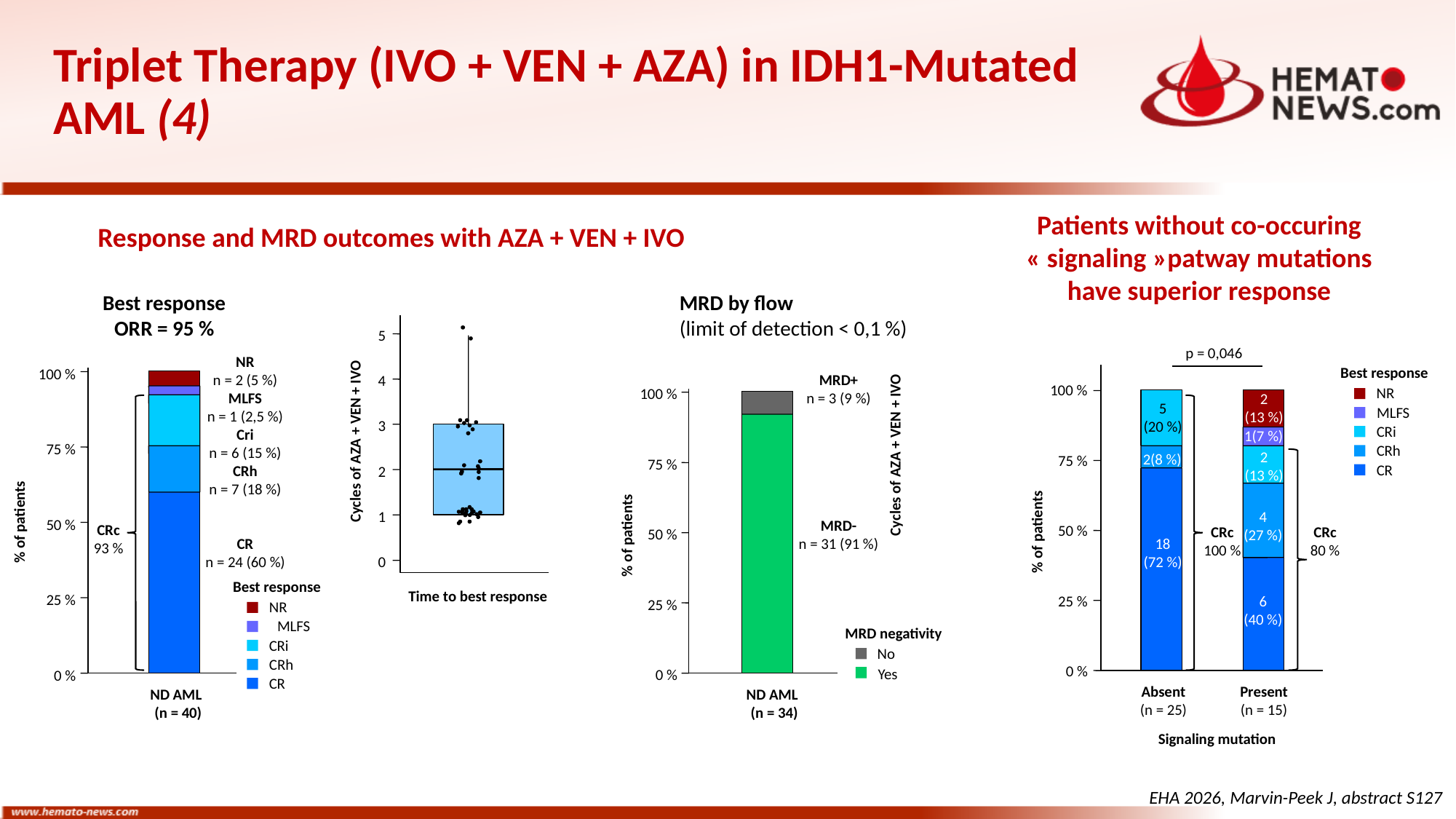

# Triplet Therapy (IVO + VEN + AZA) in IDH1-Mutated AML (4)
Patients without co-occuring « signaling »patway mutations have superior response
Response and MRD outcomes with AZA + VEN + IVO
Best response
ORR = 95 %
MRD by flow
(limit of detection < 0,1 %)

5
p = 0,046
NR
n = 2 (5 %)
MLFS
n = 1 (2,5 %)
Cri
n = 6 (15 %)
CRh
n = 7 (18 %)

CR
n = 24 (60 %)
Best response
100 %

MRD+
n = 3 (9 %)

MRD-
n = 31 (91 %)
4

100 %
NR
100 %
2
(13 %)

5
(20 %)

MLFS

3
CRi
1(7 %)

Cycles of AZA + VEN + IVO
75 %
CRh
Cycles of AZA + VEN + IVO
2
(13 %)
2(8 %)

75 %
75 %

CR
2

1
4
(27 %)
% of patients
50 %
CRc
93 %
50 %
CRc
100 %
CRc
80 %
% of patients
50 %
% of patients
18
(72 %)
0
Best response
Time to best response
25 %
6
(40 %)
25 %
25 %
NR

MLFS
MRD negativity

CRi
No

CRh
0 %

Yes
0 %
0 %

CR
Absent
(n = 25)
Present
(n = 15)

ND AML
(n = 40)
ND AML
(n = 34)
Signaling mutation
EHA 2026, Marvin-Peek J, abstract S127